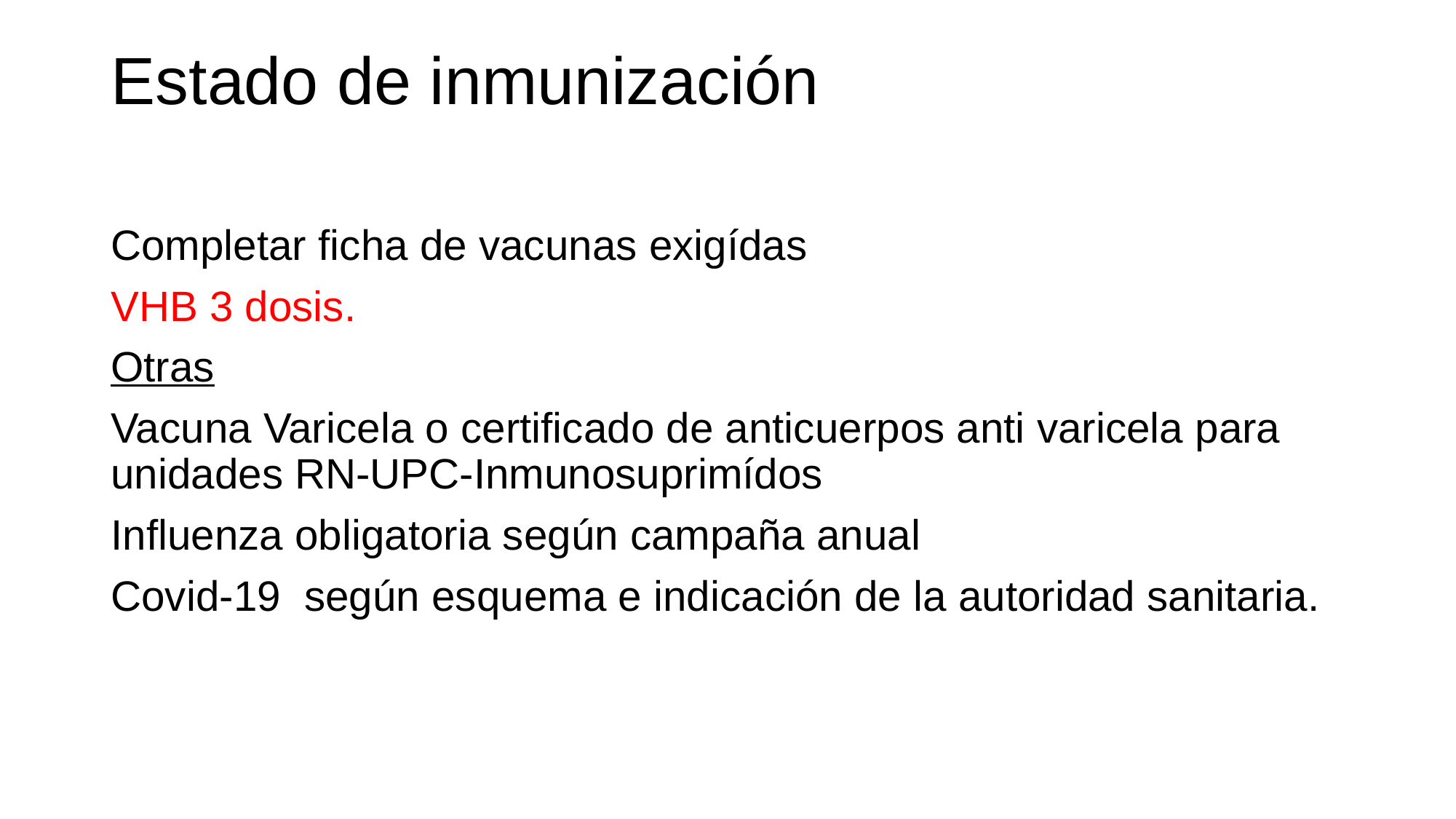

# Estado de inmunización
Completar ficha de vacunas exigídas
VHB 3 dosis.
Otras
Vacuna Varicela o certificado de anticuerpos anti varicela para unidades RN-UPC-Inmunosuprimídos
Influenza obligatoria según campaña anual
Covid-19  según esquema e indicación de la autoridad sanitaria.